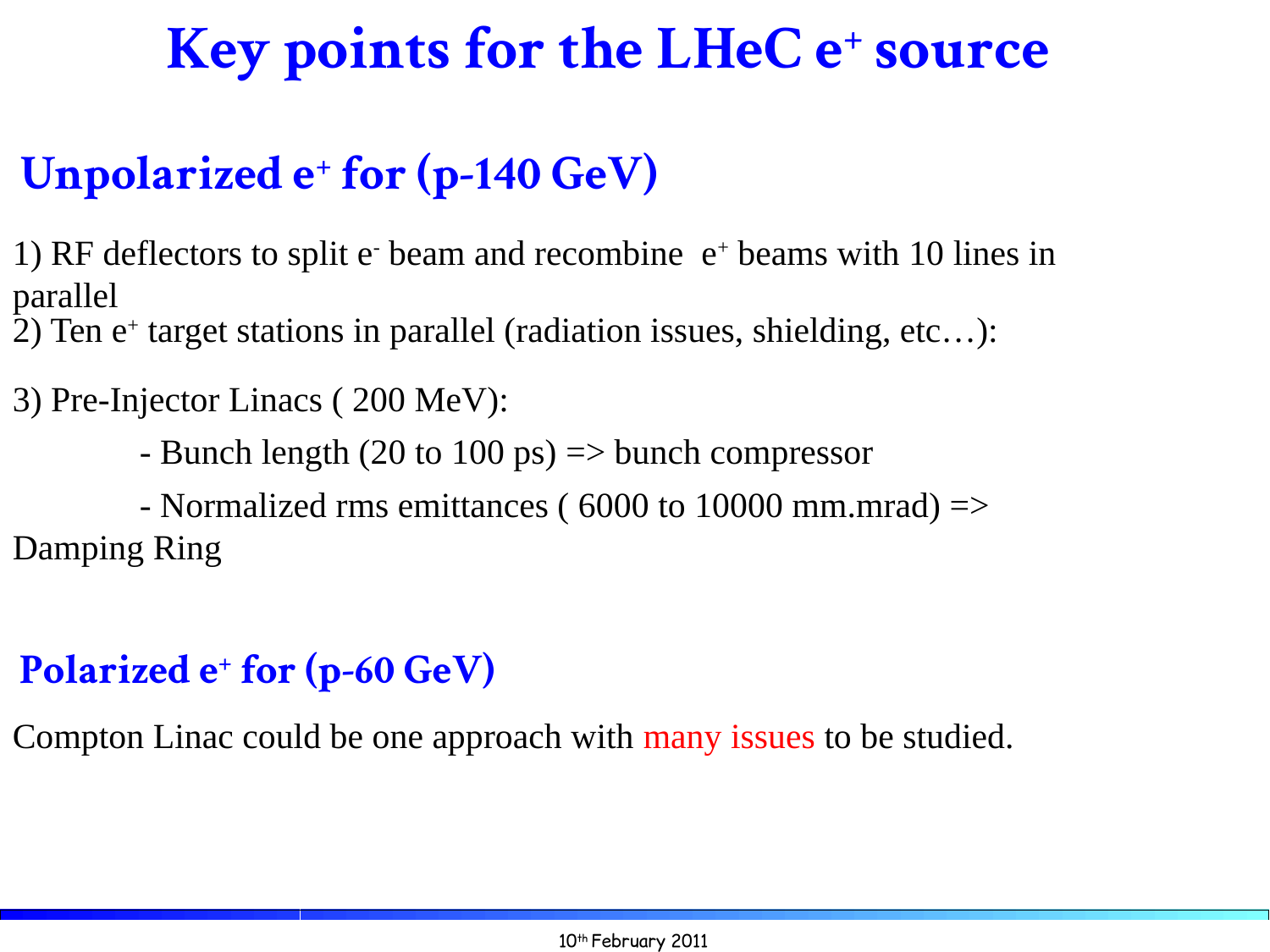

Key points for the LHeC e+ source
Unpolarized e+ for (p-140 GeV)
1) RF deflectors to split e- beam and recombine  e+ beams with 10 lines in parallel
2) Ten e+ target stations in parallel (radiation issues, shielding, etc…):
3) Pre-Injector Linacs ( 200 MeV):
	- Bunch length (20 to 100 ps) => bunch compressor
	- Normalized rms emittances ( 6000 to 10000 mm.mrad) => Damping Ring
Polarized e+ for (p-60 GeV)
Compton Linac could be one approach with many issues to be studied.